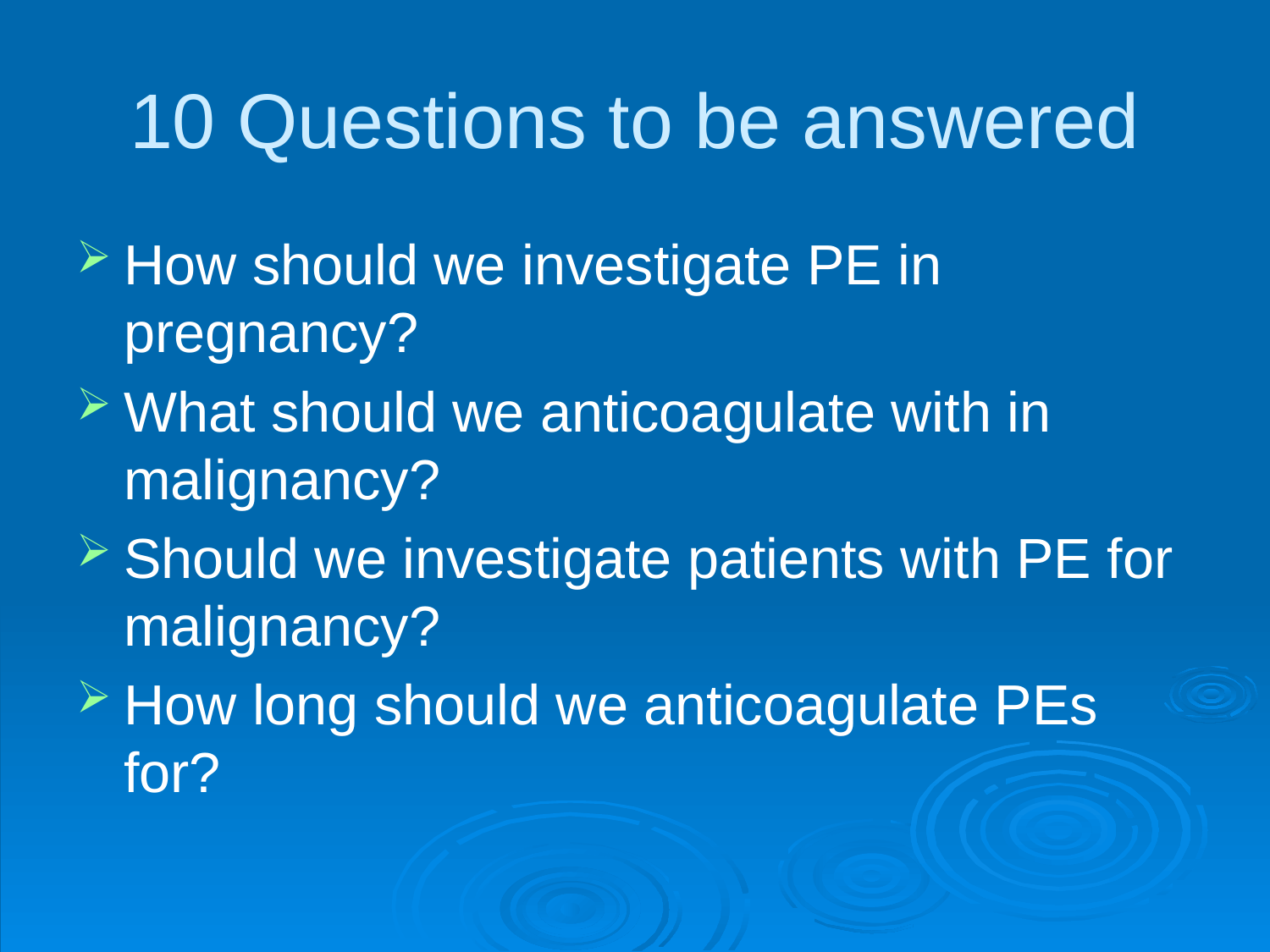

# 10 Questions to be answered
How should we investigate PE in pregnancy?
What should we anticoagulate with in malignancy?
Should we investigate patients with PE for malignancy?
How long should we anticoagulate PEs for?